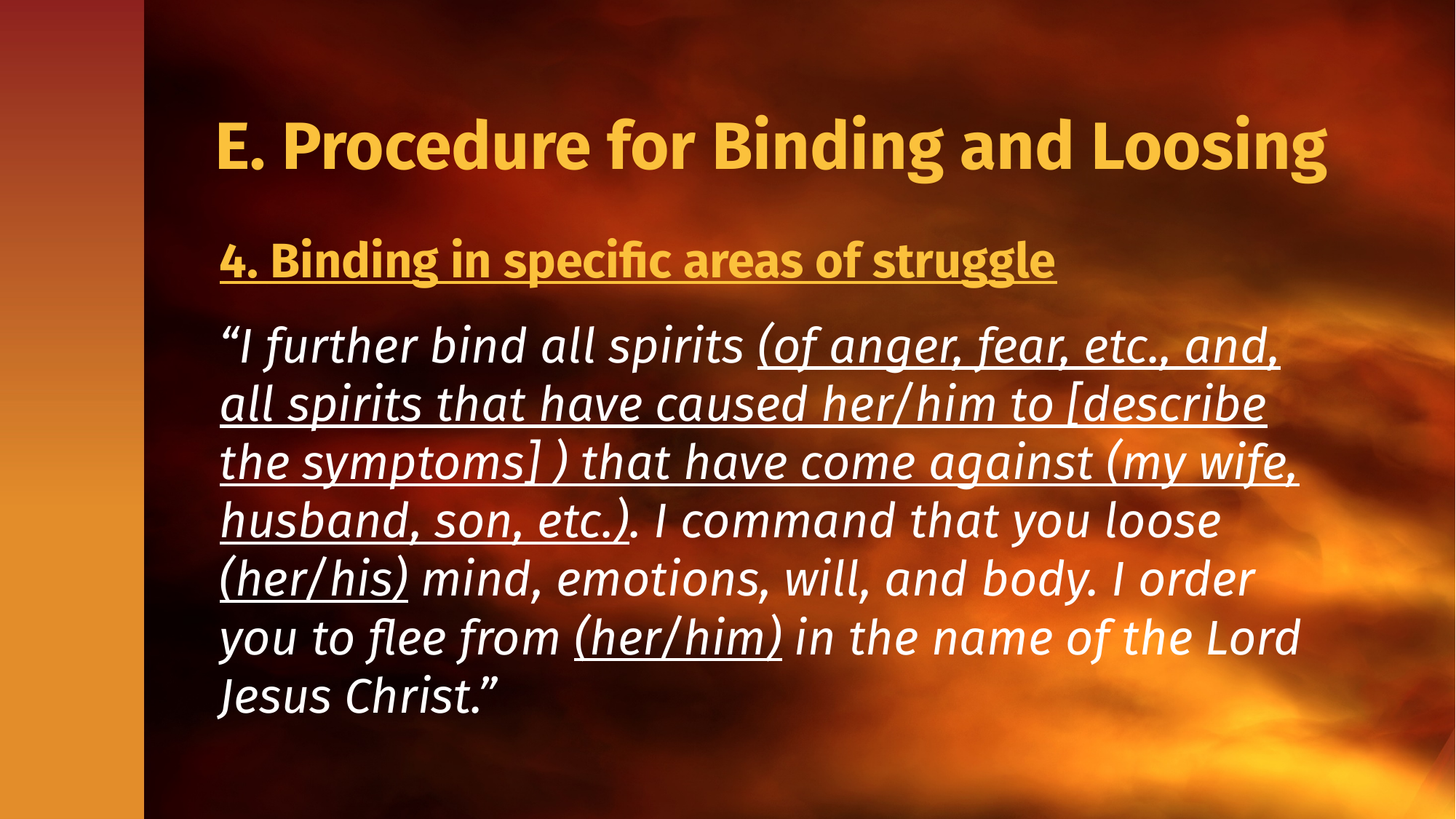

# E. Procedure for Binding and Loosing
4. Binding in specific areas of struggle
“I further bind all spirits (of anger, fear, etc., and, all spirits that have caused her/him to [describe the symptoms] ) that have come against (my wife, husband, son, etc.). I command that you loose (her/his) mind, emotions, will, and body. I order you to flee from (her/him) in the name of the Lord Jesus Christ.”